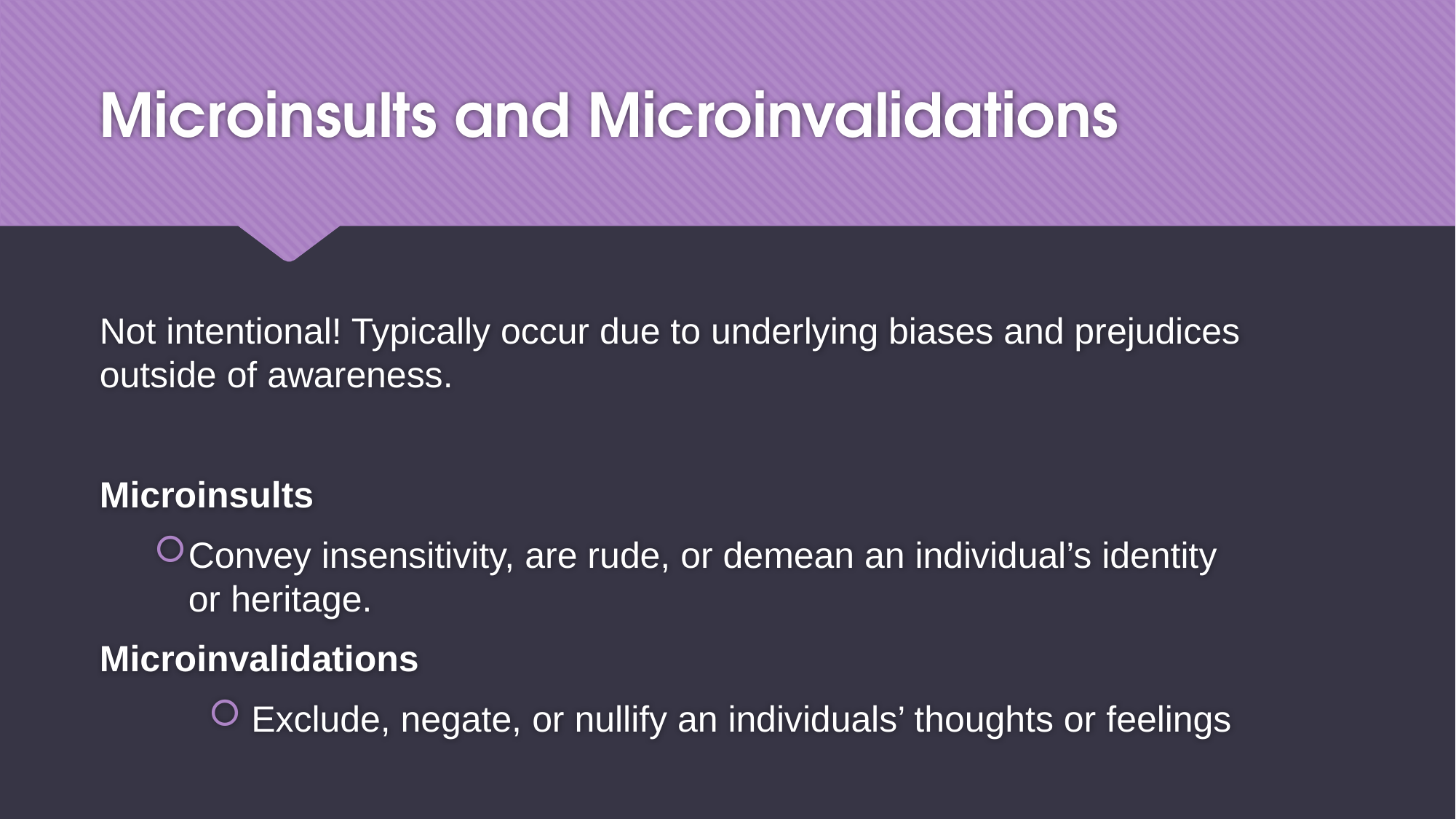

# Microinsults and Microinvalidations
Not intentional! Typically occur due to underlying biases and prejudices outside of awareness.

Microinsults
Convey insensitivity, are rude, or demean an individual’s identity or heritage.
Microinvalidations
 Exclude, negate, or nullify an individuals’ thoughts or feelings